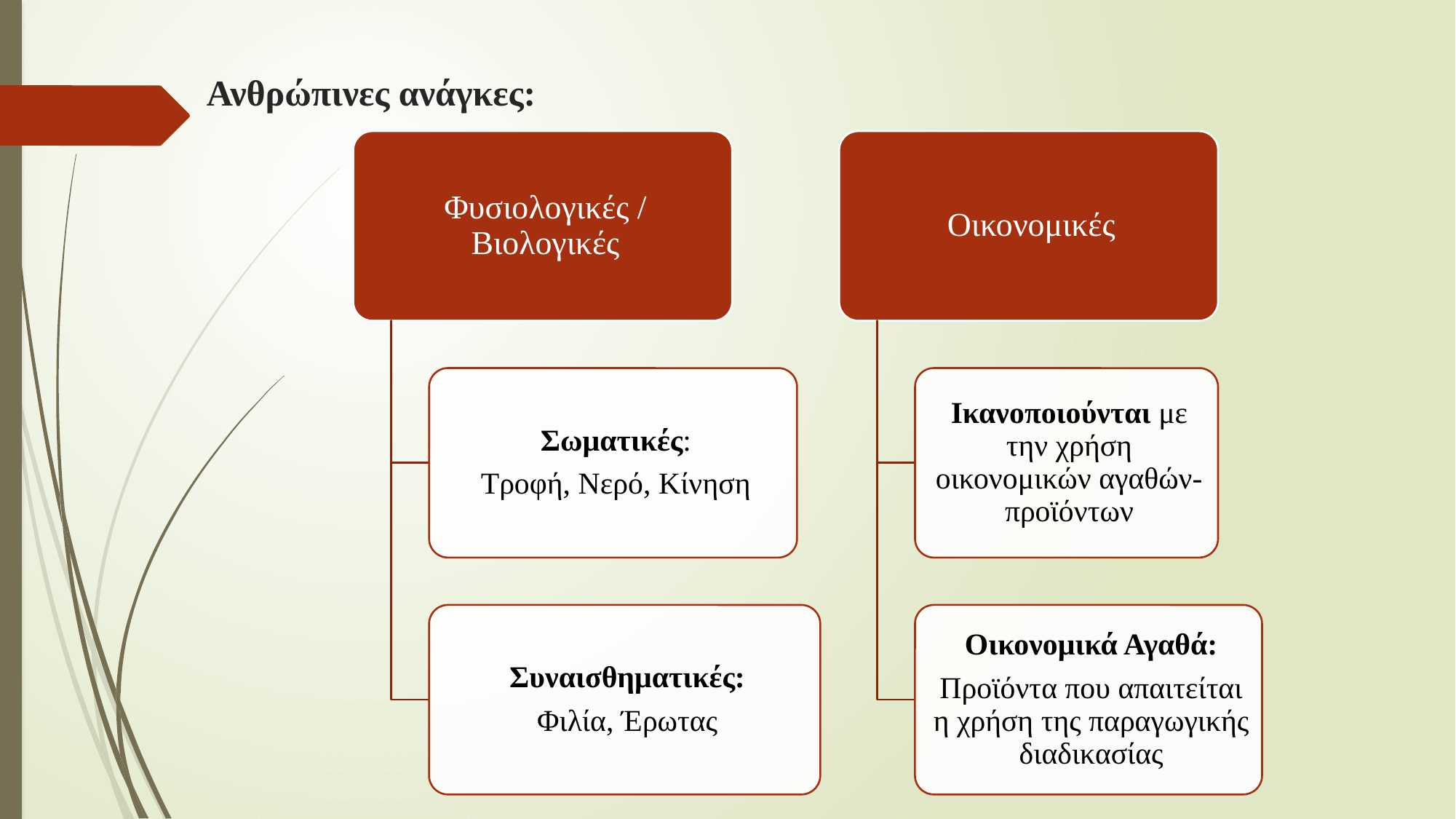

# Ανθρώπινες ανάγκες:
Φυσιολογικές / Βιολογικές
Σωματικές:
Τροφή, Νερό, Κίνηση
Συναισθηματικές:
Φιλία, Έρωτας
Οικονομικές
Ικανοποιούνται με την χρήση οικονομικών αγαθών-προϊόντων
Οικονομικά Αγαθά:
Προϊόντα που απαιτείται η χρήση της παραγωγικής διαδικασίας